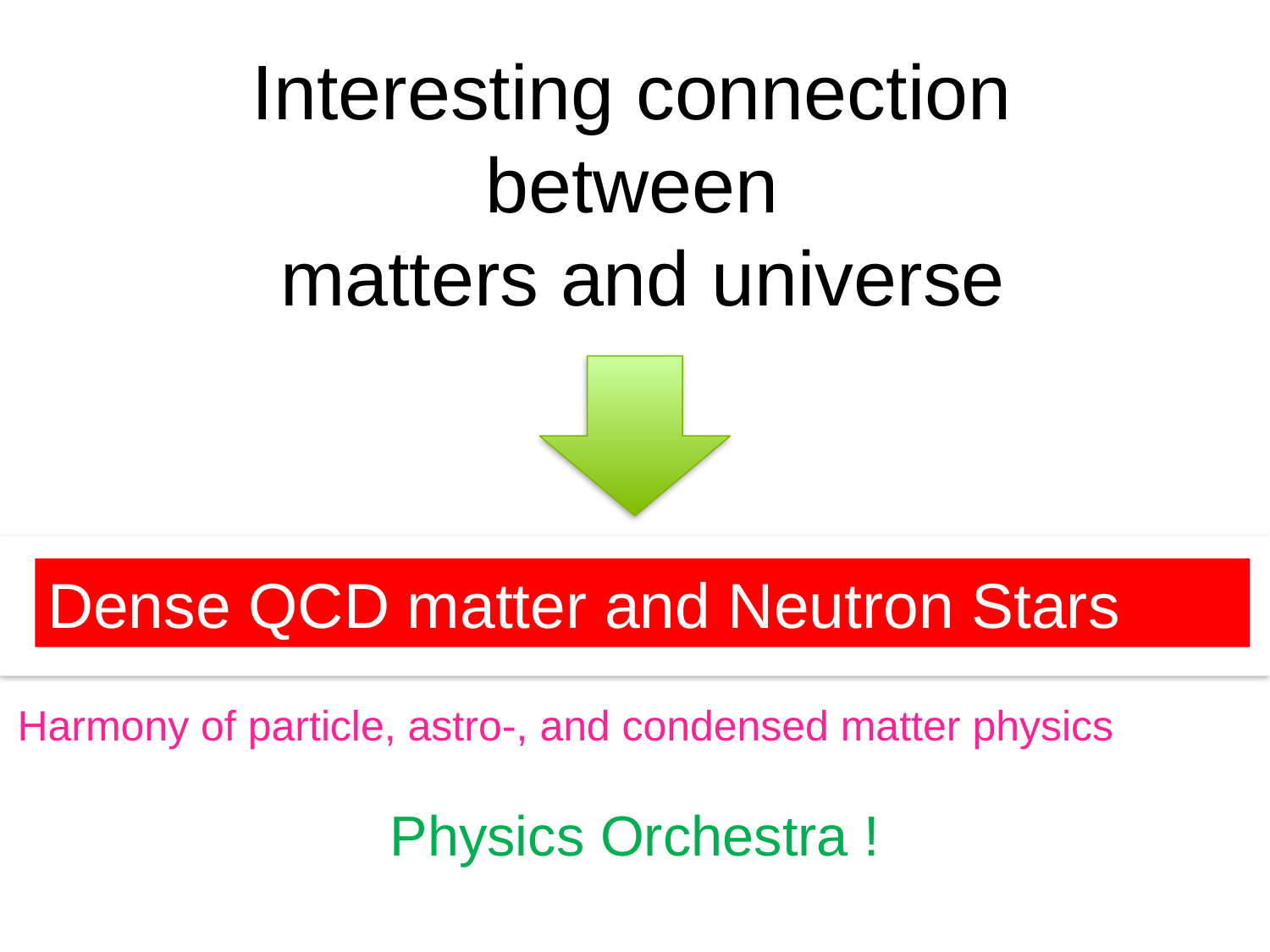

Interesting connection
between
 matters and universe

Dense matter and Compact Stars
Harmony of particle, astro-, and condensed matter physics

Physics Orchestra !

Dense QCD matter and Neutron Stars